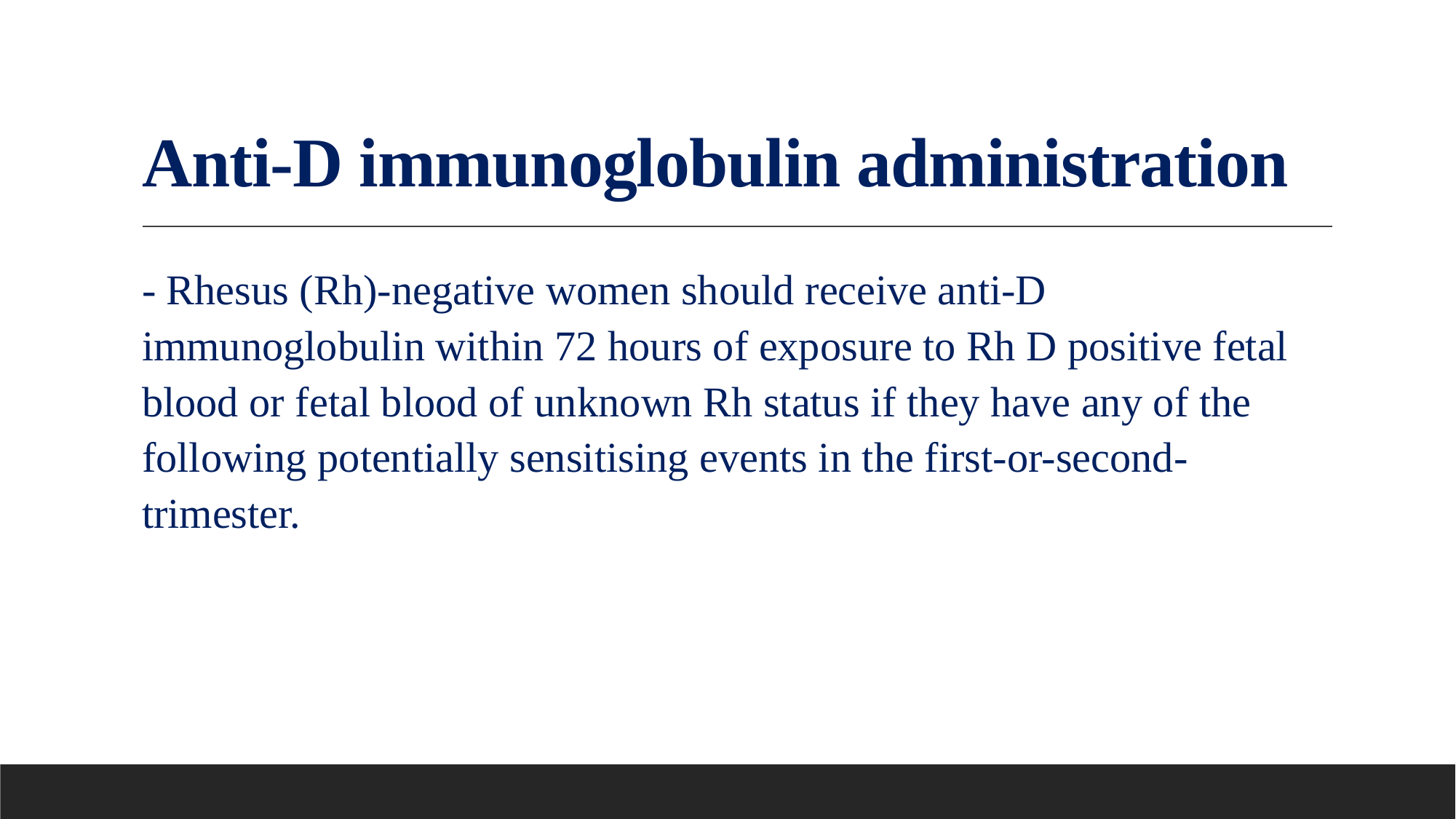

# Anti-D immunoglobulin administration
- Rhesus (Rh)-negative women should receive anti-D immunoglobulin within 72 hours of exposure to Rh D positive fetal blood or fetal blood of unknown Rh status if they have any of the following potentially sensitising events in the first-or-second-trimester.